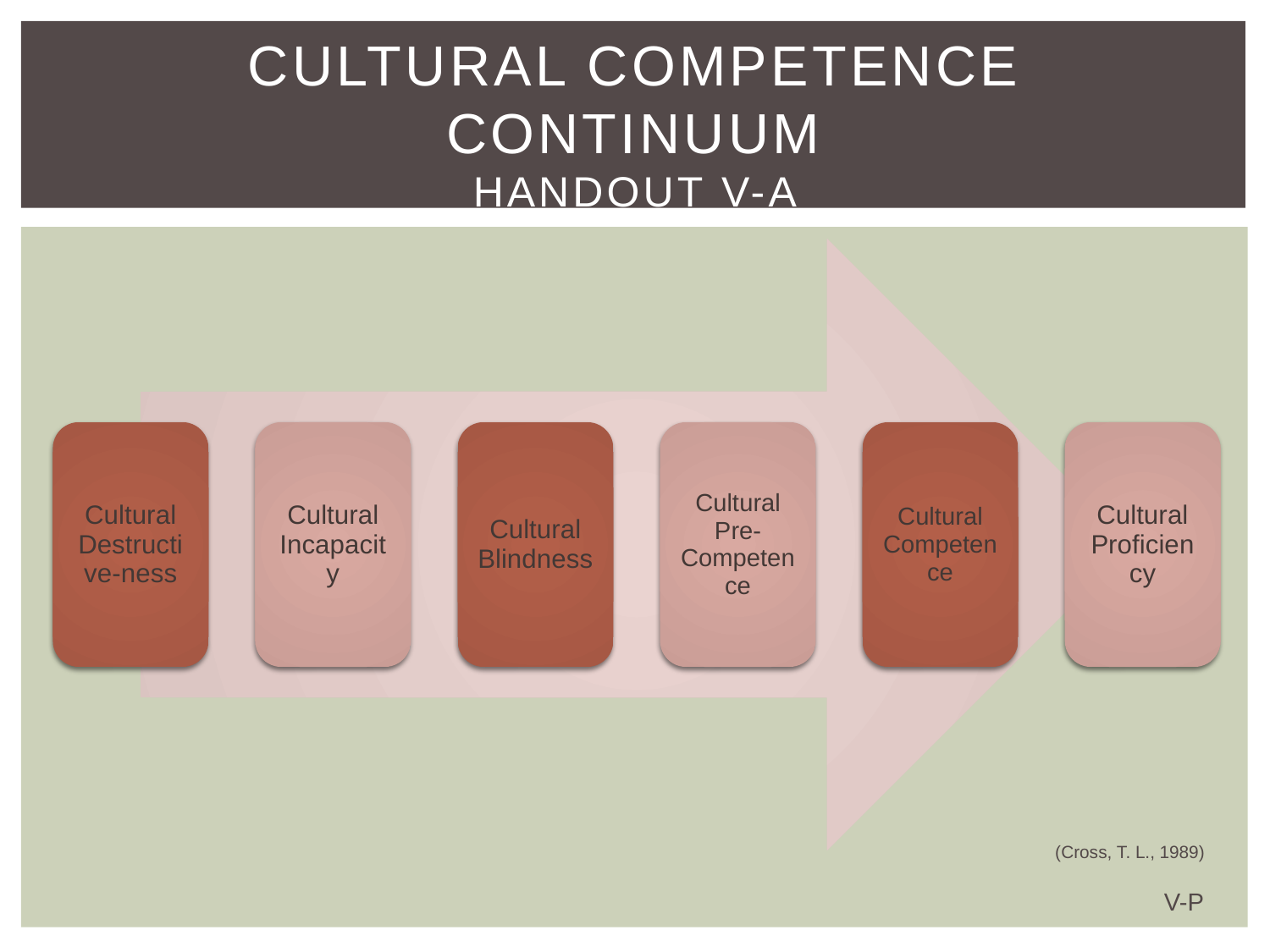

# Cultural Competence continuum Handout V-A
Cultural Destructive-ness
Cultural Incapacity
Cultural Blindness
Cultural Pre-Competence
Cultural Competence
Cultural Proficiency
(Cross, T. L., 1989)
V-P